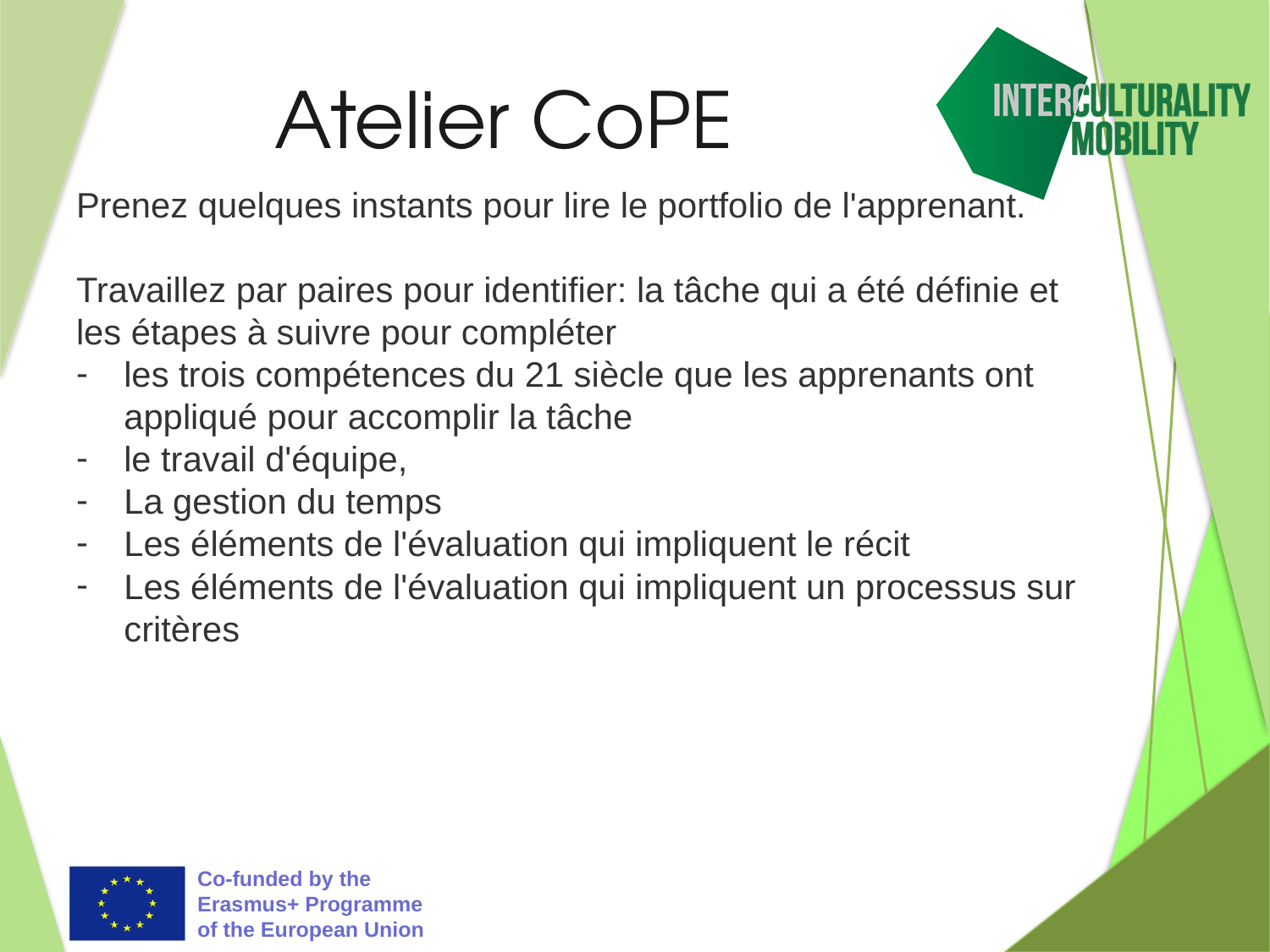

# Atelier CoPE
Prenez quelques instants pour lire le portfolio de l'apprenant.

Travaillez par paires pour identifier: la tâche qui a été définie et les étapes à suivre pour compléter
les trois compétences du 21 siècle que les apprenants ont appliqué pour accomplir la tâche
le travail d'équipe,
La gestion du temps
Les éléments de l'évaluation qui impliquent le récit
Les éléments de l'évaluation qui impliquent un processus sur critères